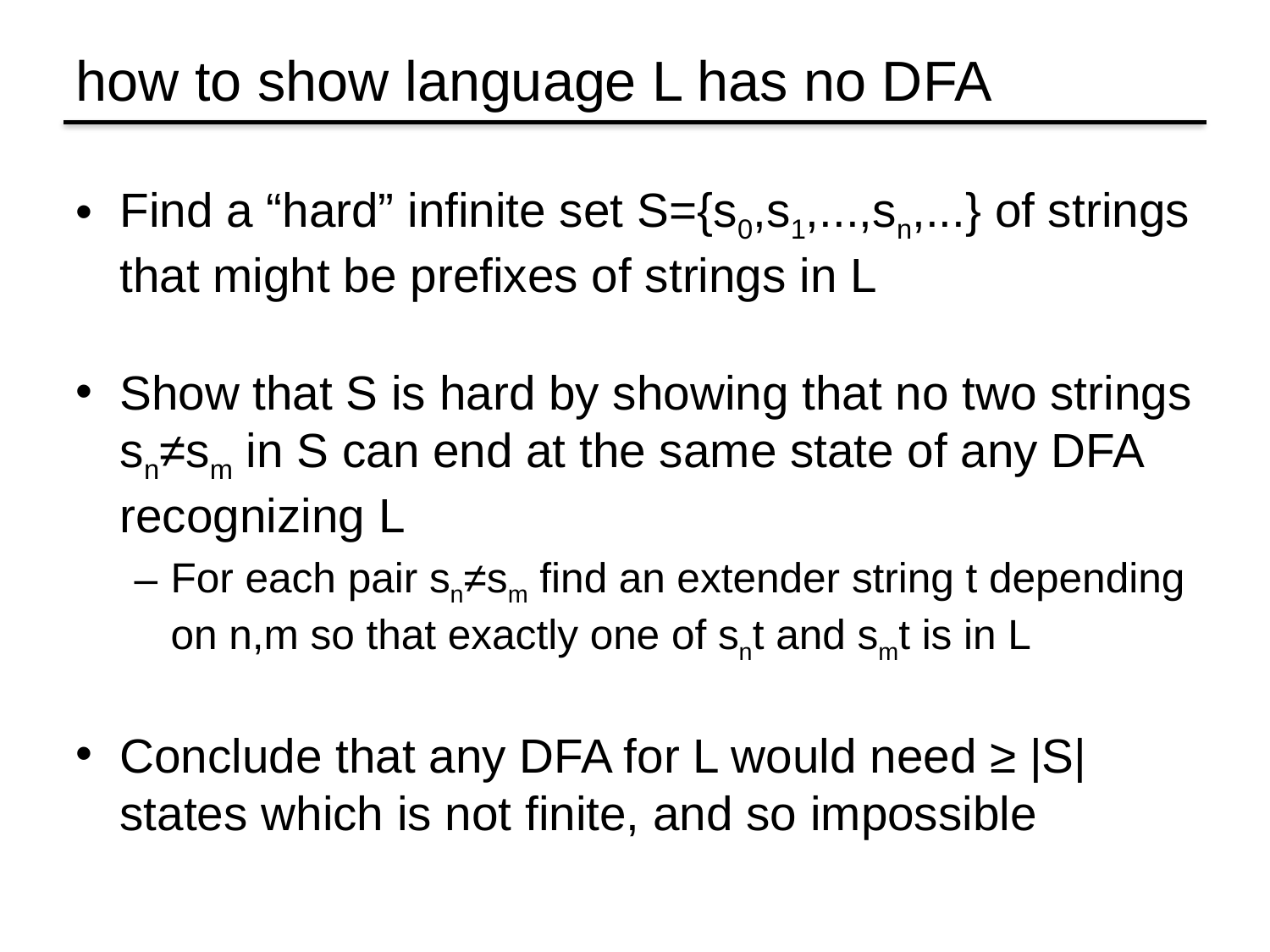

# how to show language L has no DFA
Find a “hard” infinite set S={s0,s1,...,sn,...} of strings that might be prefixes of strings in L

Show that S is hard by showing that no two strings sn≠sm in S can end at the same state of any DFA recognizing L
For each pair sn≠sm find an extender string t depending on n,m so that exactly one of snt and smt is in L

Conclude that any DFA for L would need ≥ |S|states which is not finite, and so impossible